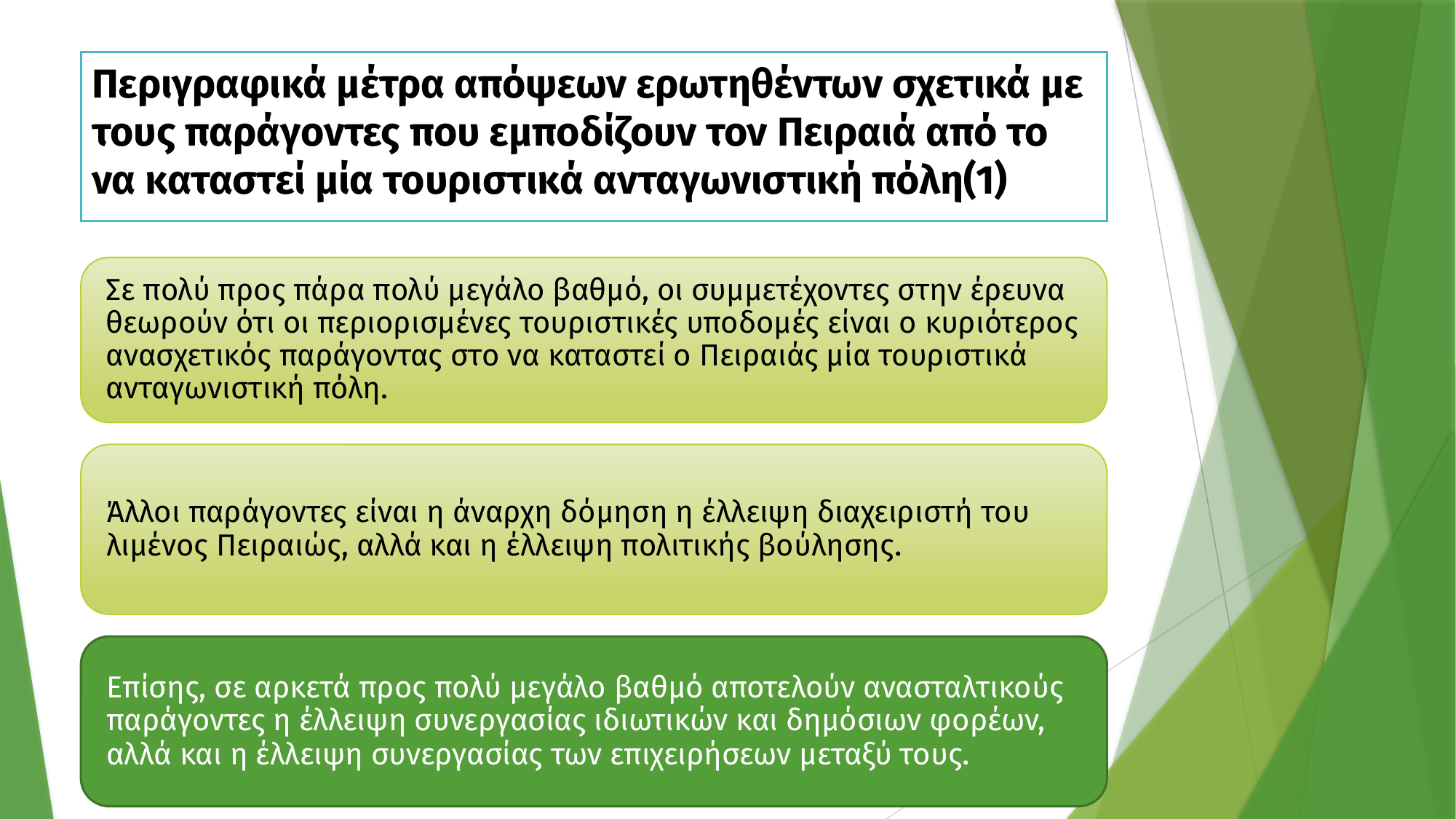

# Περιγραφικά μέτρα απόψεων ερωτηθέντων σχετικά με τους παράγοντες που εμποδίζουν τον Πειραιά από το να καταστεί μία τουριστικά ανταγωνιστική πόλη(1)
Σε πολύ προς πάρα πολύ μεγάλο βαθμό, οι συμμετέχοντες στην έρευνα θεωρούν ότι οι περιορισμένες τουριστικές υποδομές είναι ο κυριότερος ανασχετικός παράγοντας στο να καταστεί ο Πειραιάς μία τουριστικά ανταγωνιστική πόλη.
Άλλοι παράγοντες είναι η άναρχη δόμηση η έλλειψη διαχειριστή του λιμένος Πειραιώς, αλλά και η έλλειψη πολιτικής βούλησης.
Επίσης, σε αρκετά προς πολύ μεγάλο βαθμό αποτελούν ανασταλτικούς παράγοντες η έλλειψη συνεργασίας ιδιωτικών και δημόσιων φορέων, αλλά και η έλλειψη συνεργασίας των επιχειρήσεων μεταξύ τους.